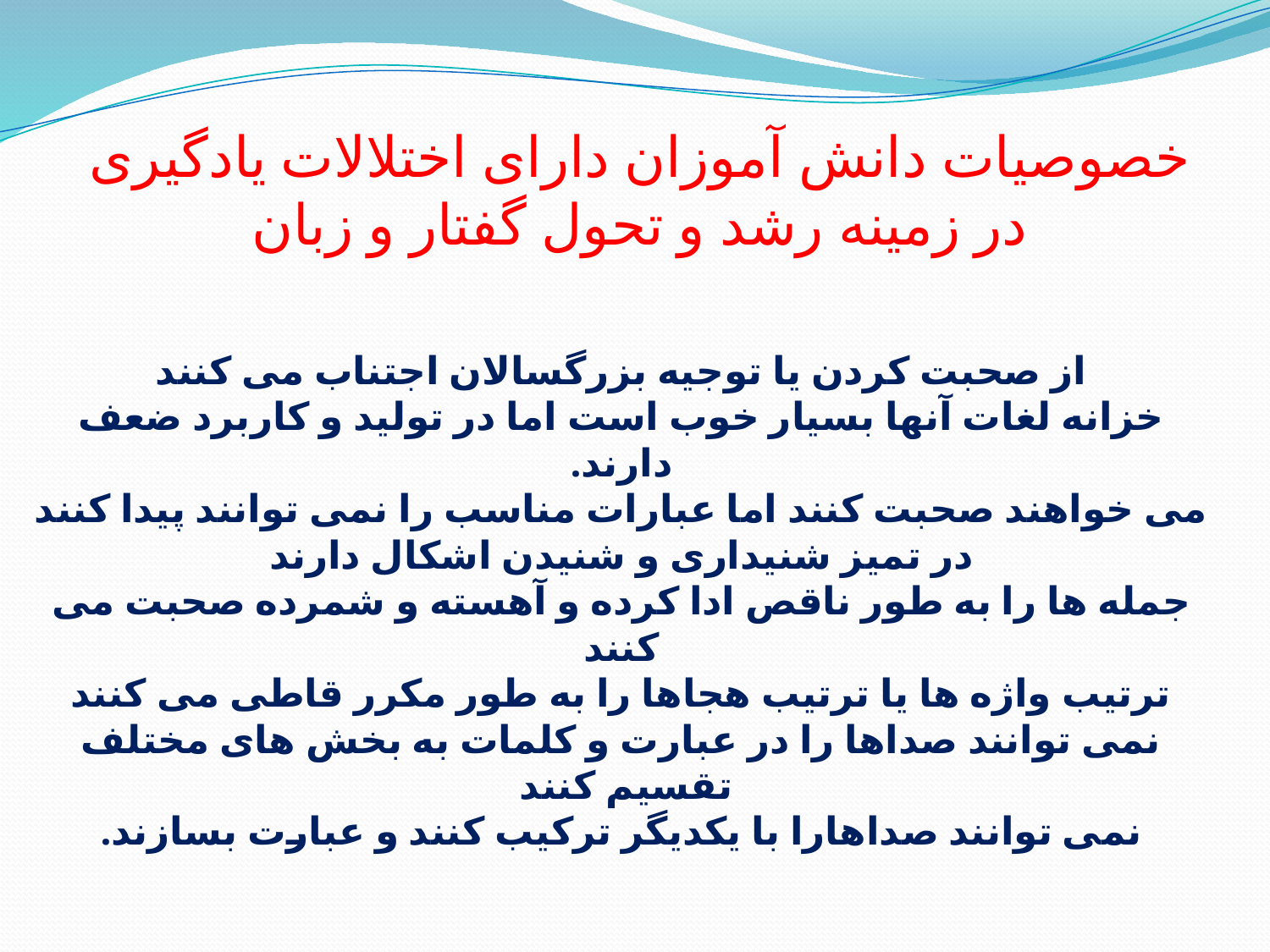

# خصوصیات دانش آموزان دارای اختلالات یادگیری در زمینه رشد و تحول گفتار و زبان
از صحبت کردن یا توجیه بزرگسالان اجتناب می کنند
خزانه لغات آنها بسیار خوب است اما در تولید و کاربرد ضعف دارند.
می خواهند صحبت کنند اما عبارات مناسب را نمی توانند پیدا کنند
در تمیز شنیداری و شنیدن اشکال دارند
جمله ها را به طور ناقص ادا کرده و آهسته و شمرده صحبت می کنند
ترتیب واژه ها یا ترتیب هجاها را به طور مکرر قاطی می کنند
نمی توانند صداها را در عبارت و کلمات به بخش های مختلف تقسیم کنند
نمی توانند صداهارا با یکدیگر ترکیب کنند و عبارت بسازند.